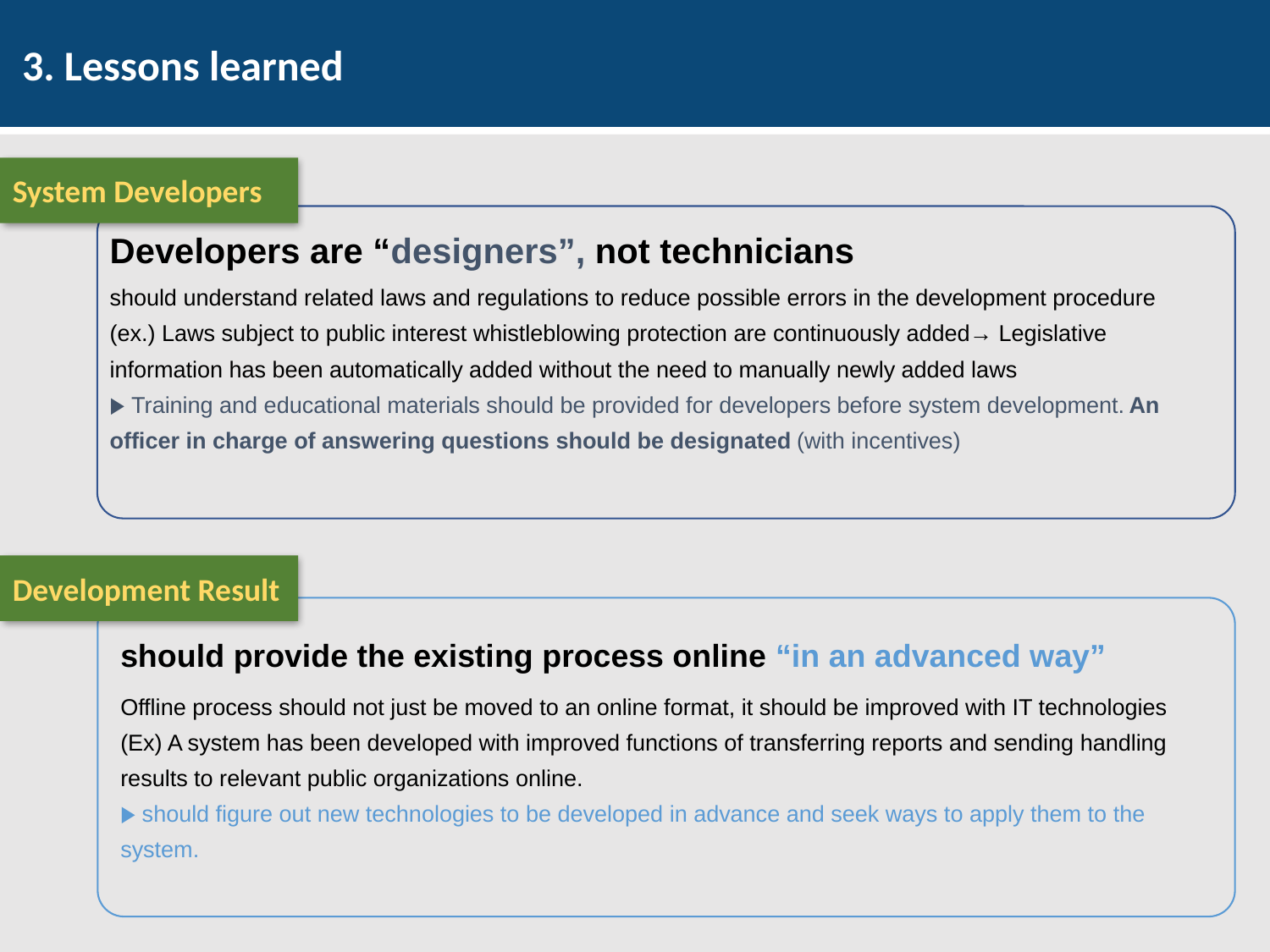

3. Lessons learned
System Developers

Developers are “designers”, not technicians
should understand related laws and regulations to reduce possible errors in the development procedure
(ex.) Laws subject to public interest whistleblowing protection are continuously added→ Legislative information has been automatically added without the need to manually newly added laws
▶ Training and educational materials should be provided for developers before system development. An officer in charge of answering questions should be designated (with incentives)

Development Result

should provide the existing process online “in an advanced way”
Offline process should not just be moved to an online format, it should be improved with IT technologies
(Ex) A system has been developed with improved functions of transferring reports and sending handling results to relevant public organizations online.
▶ should figure out new technologies to be developed in advance and seek ways to apply them to the system.